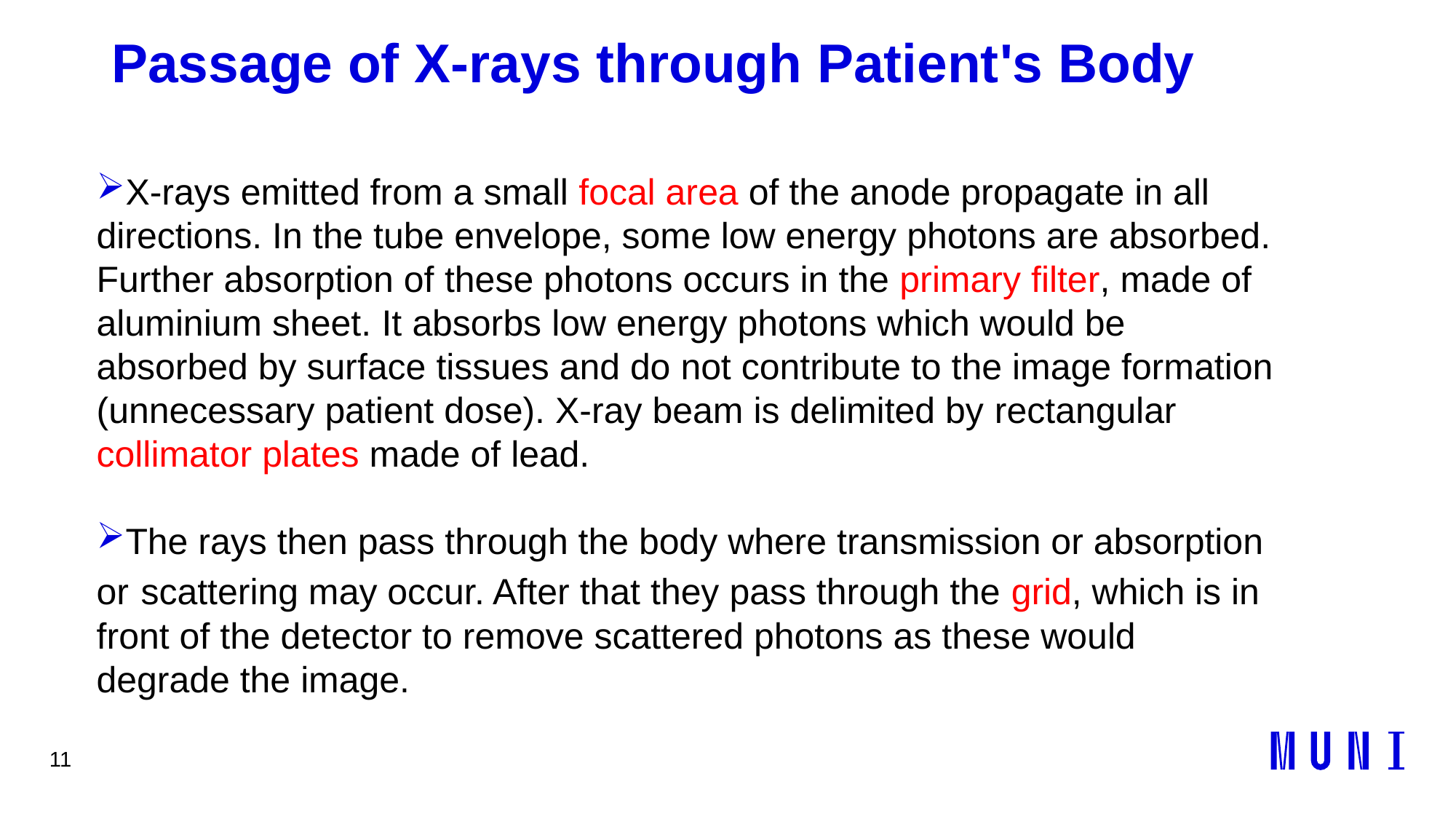

11
# Passage of X-rays through Patient's Body
X-rays emitted from a small focal area of the anode propagate in all directions. In the tube envelope, some low energy photons are absorbed. Further absorption of these photons occurs in the primary filter, made of aluminium sheet. It absorbs low energy photons which would be absorbed by surface tissues and do not contribute to the image formation (unnecessary patient dose). X-ray beam is delimited by rectangular collimator plates made of lead.

The rays then pass through the body where transmission or absorption or scattering may occur. After that they pass through the grid, which is in front of the detector to remove scattered photons as these would degrade the image.